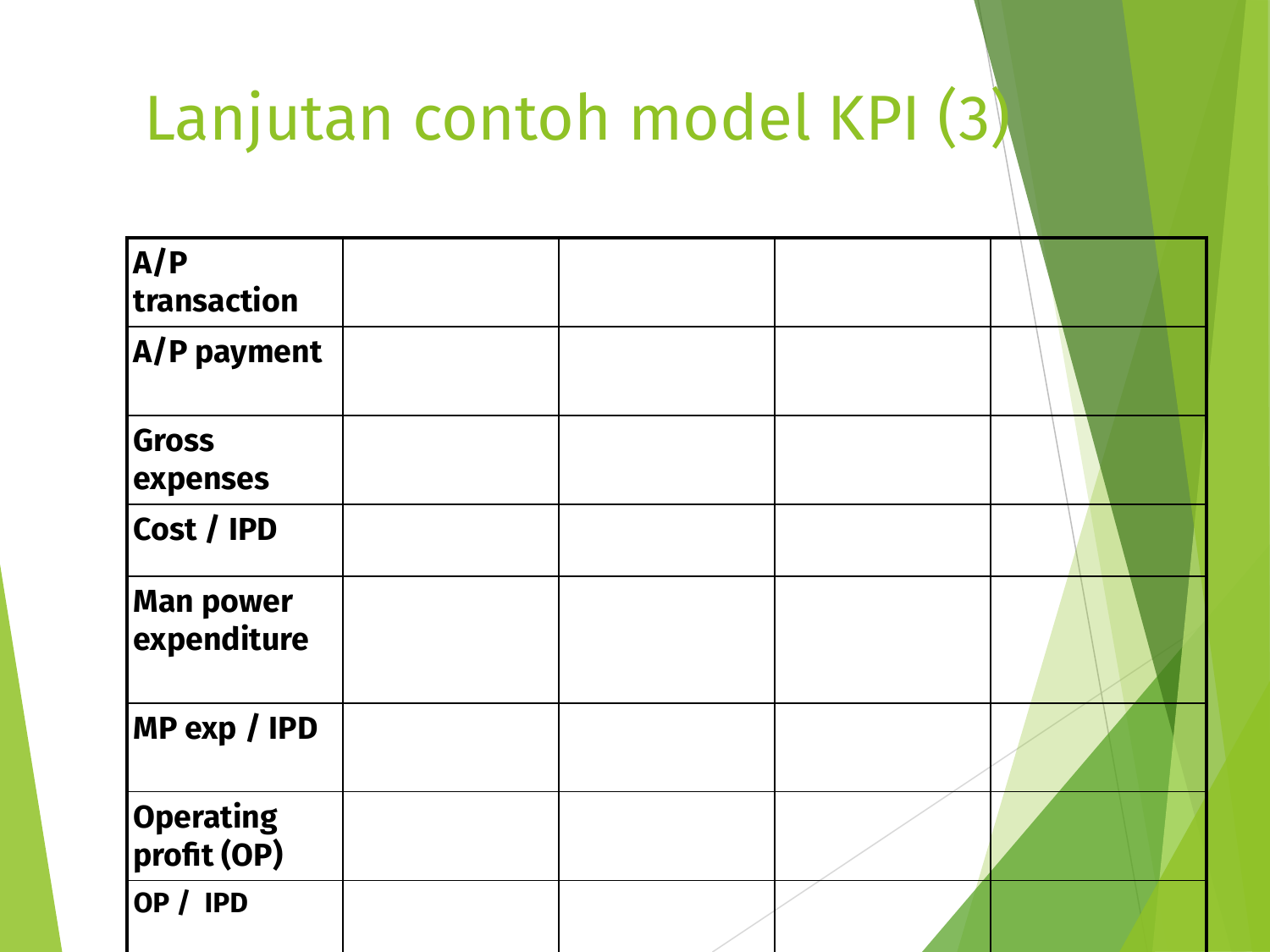

Lanjutan contoh model KPI (3)
| A/P transaction |  |  |  |  |
| --- | --- | --- | --- | --- |
| A/P payment |  |  |  |  |
| Gross expenses |  |  |  |  |
| Cost / IPD |  |  |  |  |
| Man power expenditure |  |  |  |  |
| MP exp / IPD |  |  |  |  |
| Operating profit (OP) |  |  |  |  |
| OP / IPD |  |  |  |  |
|  |  |  |  |  |